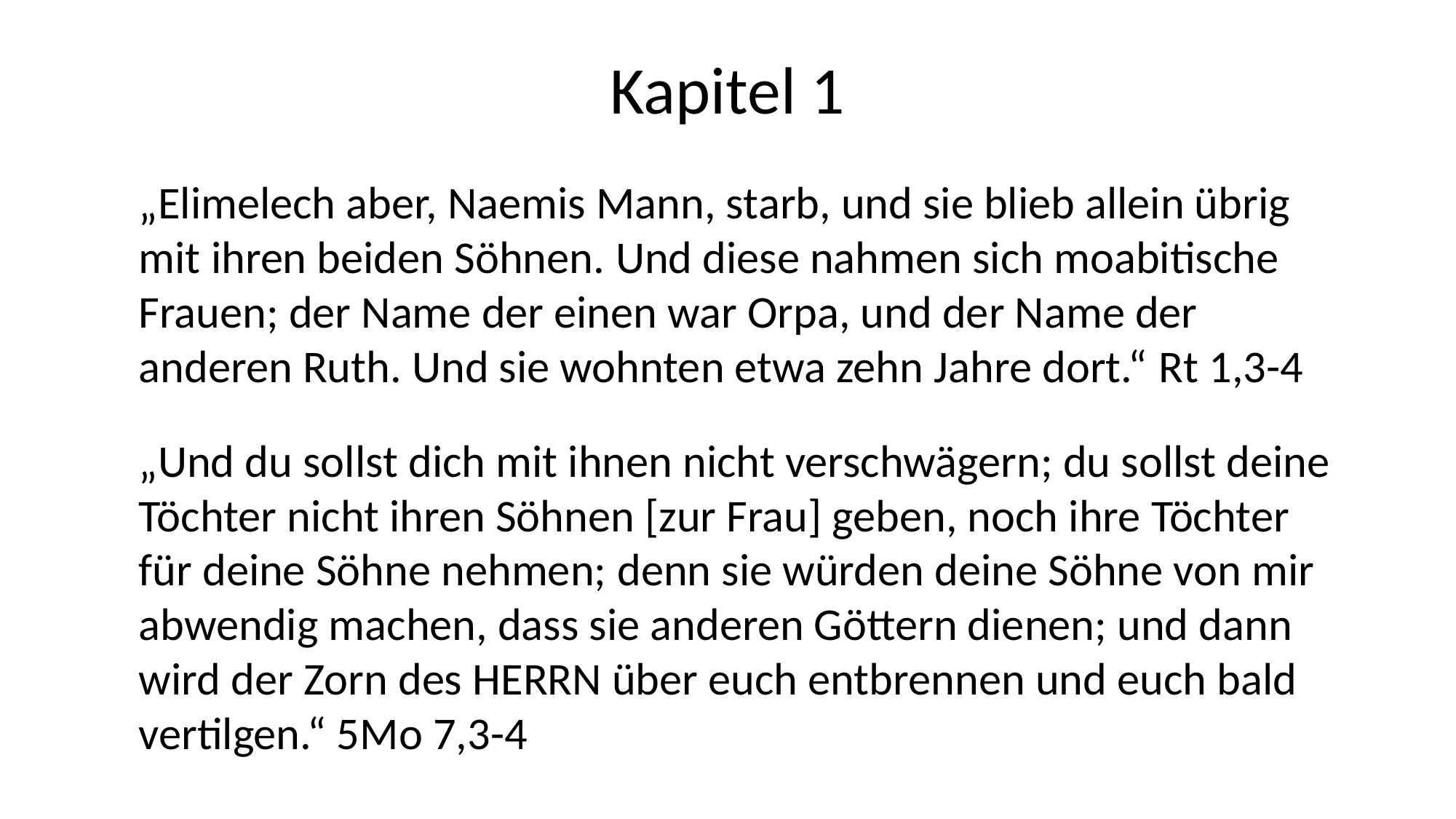

# Kapitel 1
„Elimelech aber, Naemis Mann, starb, und sie blieb allein übrig mit ihren beiden Söhnen. Und diese nahmen sich moabitische Frauen; der Name der einen war Orpa, und der Name der anderen Ruth. Und sie wohnten etwa zehn Jahre dort.“ Rt 1,3-4

„Und du sollst dich mit ihnen nicht verschwägern; du sollst deine Töchter nicht ihren Söhnen [zur Frau] geben, noch ihre Töchter für deine Söhne nehmen; denn sie würden deine Söhne von mir abwendig machen, dass sie anderen Göttern dienen; und dann wird der Zorn des HERRN über euch entbrennen und euch bald vertilgen.“ 5Mo 7,3-4